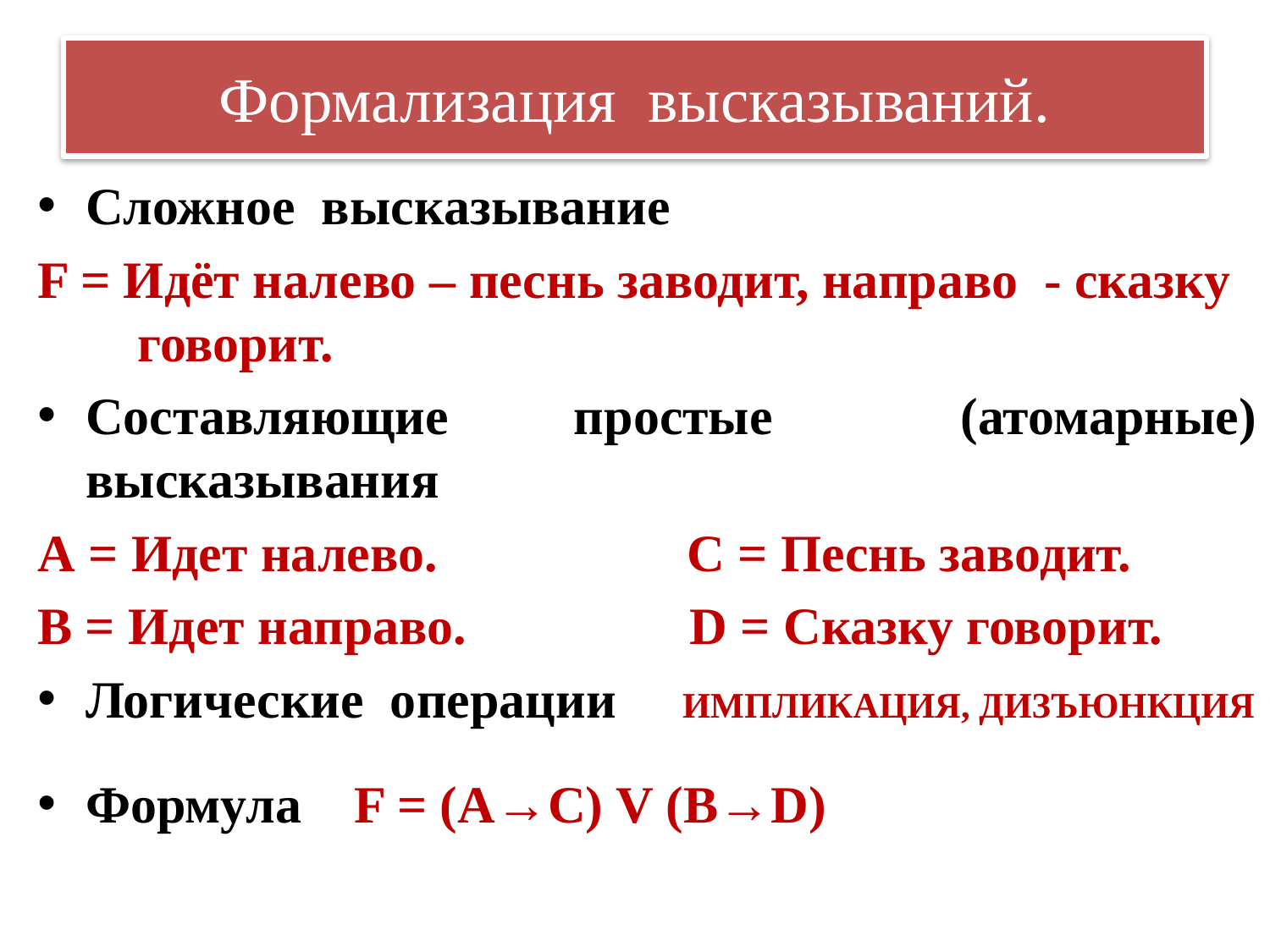

# Формализация  высказываний.
Сложное  высказывание
F = Идёт налево – песнь заводит, направо  - сказку говорит.
Составляющие  простые   (атомарные) высказывания
А = Идет налево.                   С = Песнь заводит.
В = Идет направо.                 D = Сказку говорит.
Логические  операции     ИМПЛИКАЦИЯ, ДИЗЪЮНКЦИЯ
Формула    F = (A→C) V (В→D)